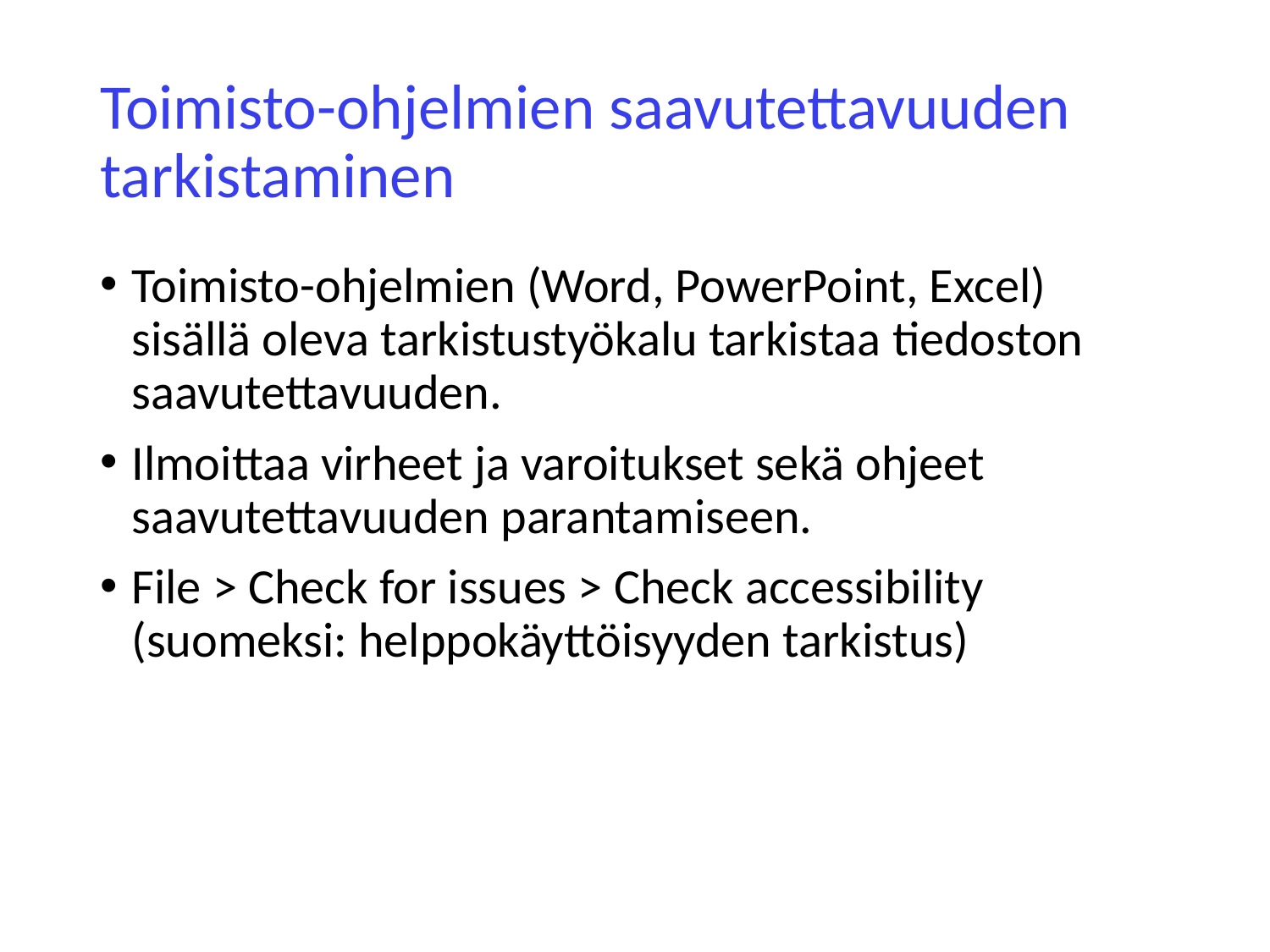

# Toimisto-ohjelmien saavutettavuuden tarkistaminen
Toimisto-ohjelmien (Word, PowerPoint, Excel) sisällä oleva tarkistustyökalu tarkistaa tiedoston saavutettavuuden.
Ilmoittaa virheet ja varoitukset sekä ohjeet saavutettavuuden parantamiseen.
File > Check for issues > Check accessibility (suomeksi: helppokäyttöisyyden tarkistus)